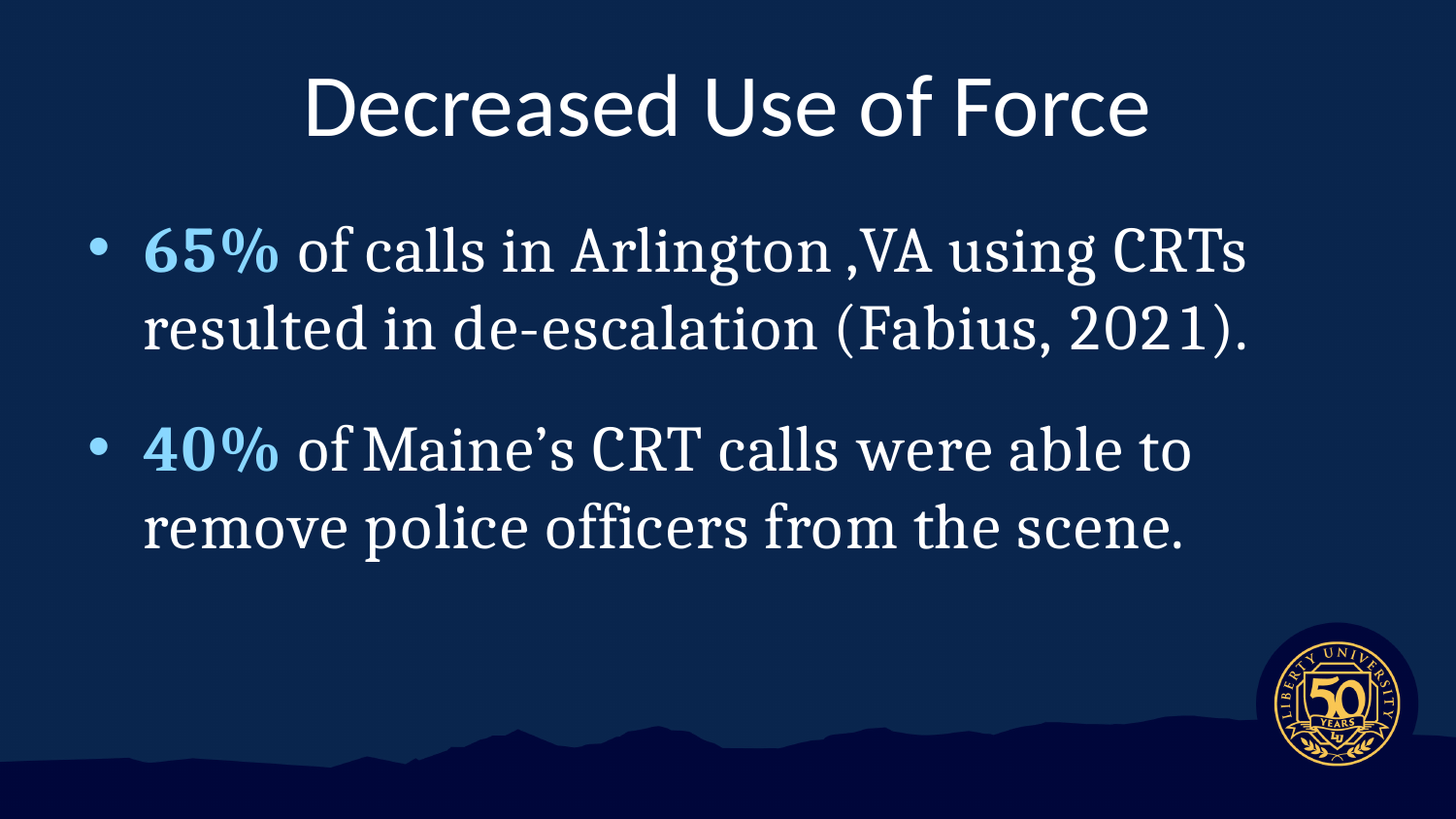

# Decreased Use of Force
65% of calls in Arlington ,VA using CRTs resulted in de-escalation (Fabius, 2021).

40% of Maine’s CRT calls were able to remove police officers from the scene.